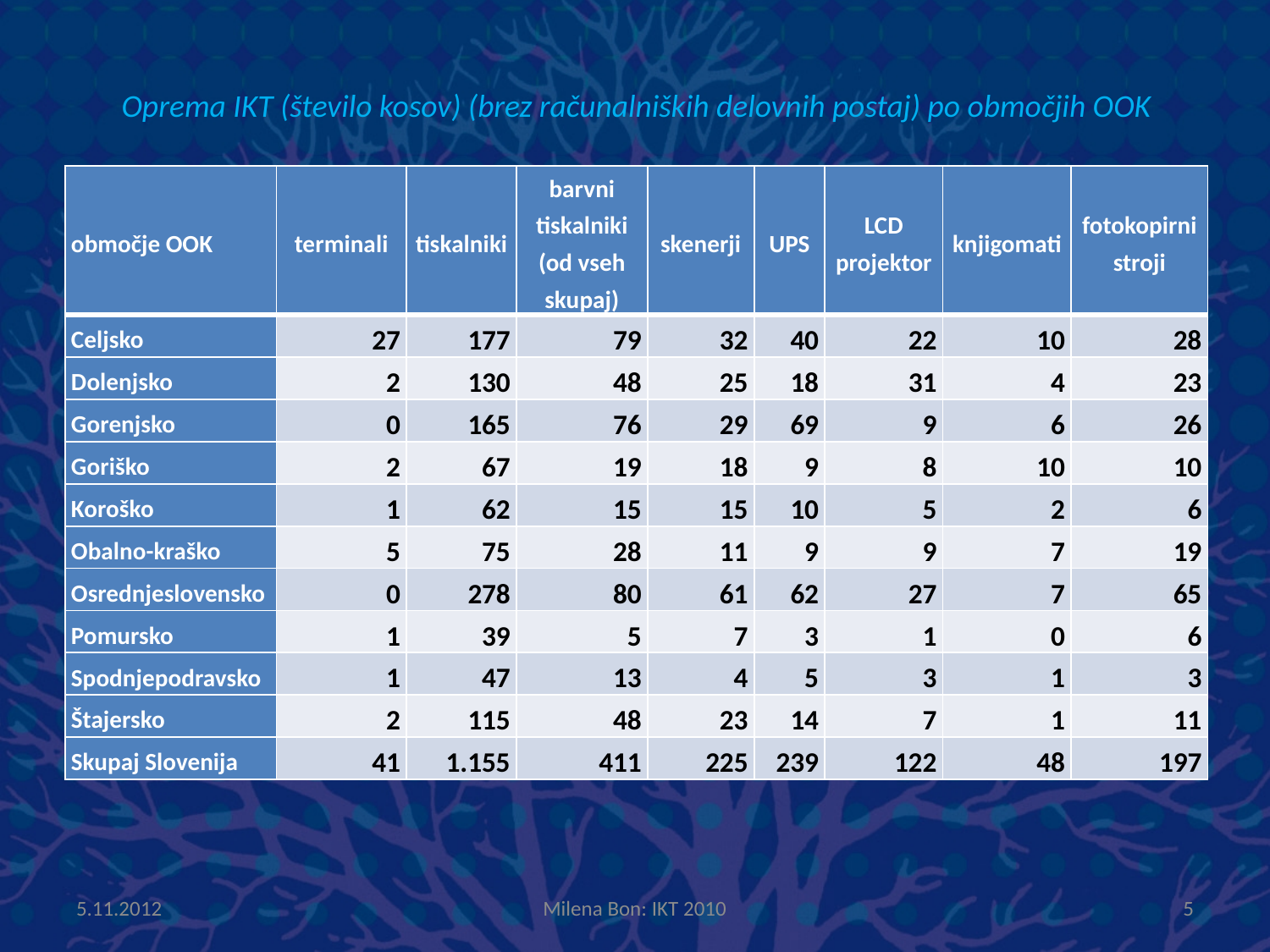

# Oprema IKT (število kosov) (brez računalniških delovnih postaj) po območjih OOK
| območje OOK | terminali | tiskalniki | barvni tiskalniki (od vseh skupaj) | skenerji | UPS | LCD projektor | knjigomati | fotokopirni stroji |
| --- | --- | --- | --- | --- | --- | --- | --- | --- |
| Celjsko | 27 | 177 | 79 | 32 | 40 | 22 | 10 | 28 |
| Dolenjsko | 2 | 130 | 48 | 25 | 18 | 31 | 4 | 23 |
| Gorenjsko | 0 | 165 | 76 | 29 | 69 | 9 | 6 | 26 |
| Goriško | 2 | 67 | 19 | 18 | 9 | 8 | 10 | 10 |
| Koroško | 1 | 62 | 15 | 15 | 10 | 5 | 2 | 6 |
| Obalno-kraško | 5 | 75 | 28 | 11 | 9 | 9 | 7 | 19 |
| Osrednjeslovensko | 0 | 278 | 80 | 61 | 62 | 27 | 7 | 65 |
| Pomursko | 1 | 39 | 5 | 7 | 3 | 1 | 0 | 6 |
| Spodnjepodravsko | 1 | 47 | 13 | 4 | 5 | 3 | 1 | 3 |
| Štajersko | 2 | 115 | 48 | 23 | 14 | 7 | 1 | 11 |
| Skupaj Slovenija | 41 | 1.155 | 411 | 225 | 239 | 122 | 48 | 197 |
5.11.2012
Milena Bon: IKT 2010
5